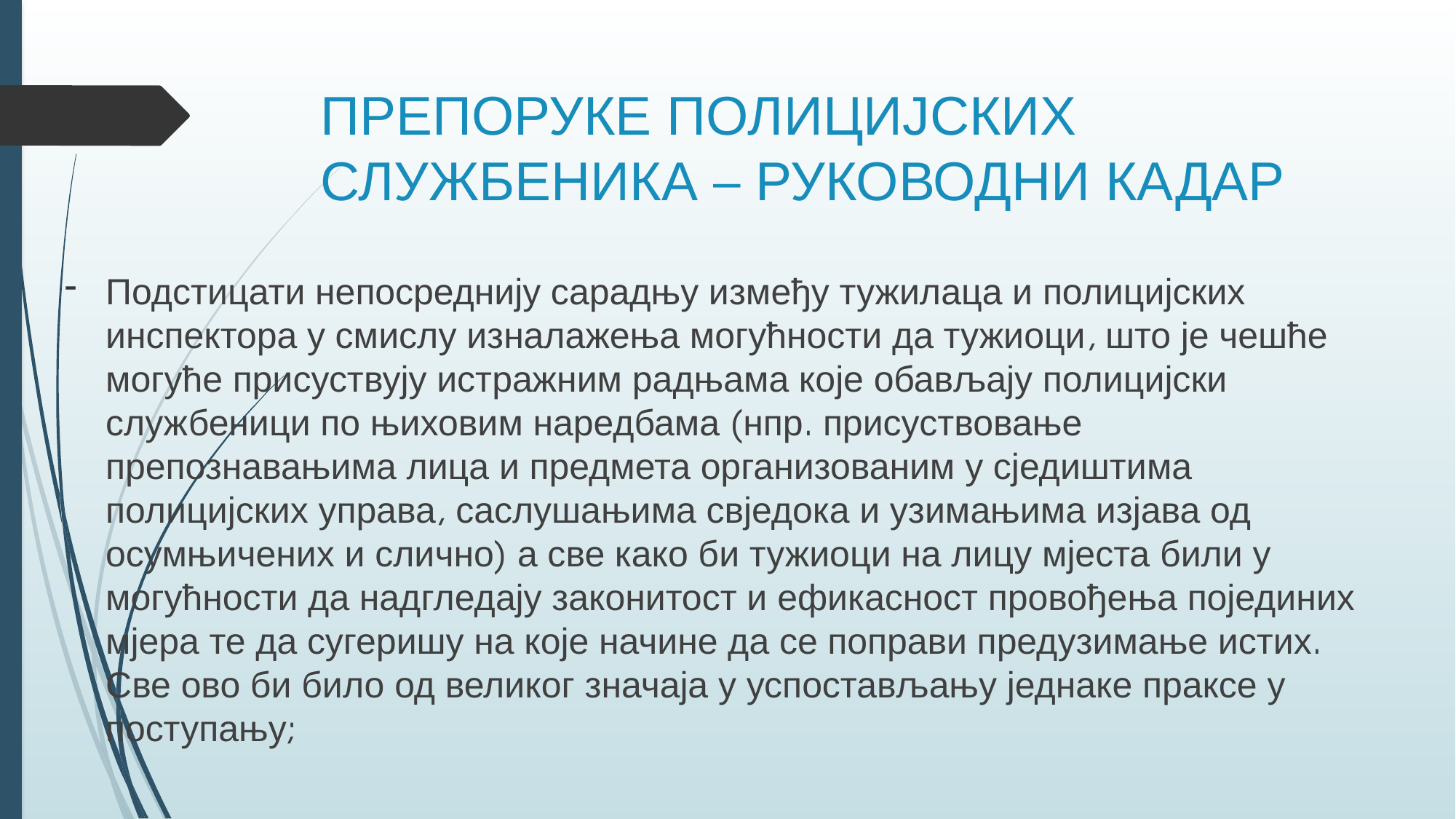

# ПРЕПОРУКЕ ПОЛИЦИЈСКИХ СЛУЖБЕНИКА – РУКОВОДНИ КАДАР
Подстицати непосреднију сарадњу између тужилаца и полицијских инспектора у смислу изналажења могућности да тужиоци, што је чешће могуће присуствују истражним радњама које обављају полицијски службеници по њиховим наредбама (нпр. присуствовање препознавањима лица и предмета организованим у сједиштима полицијских управа, саслушањима свједока и узимањима изјава од осумњичених и слично) а све како би тужиоци на лицу мјеста били у могућности да надгледају законитост и ефикасност провођења појединих мјера те да сугеришу на које начине да се поправи предузимање истих. Све ово би било од великог значаја у успостављању једнаке праксе у поступању;